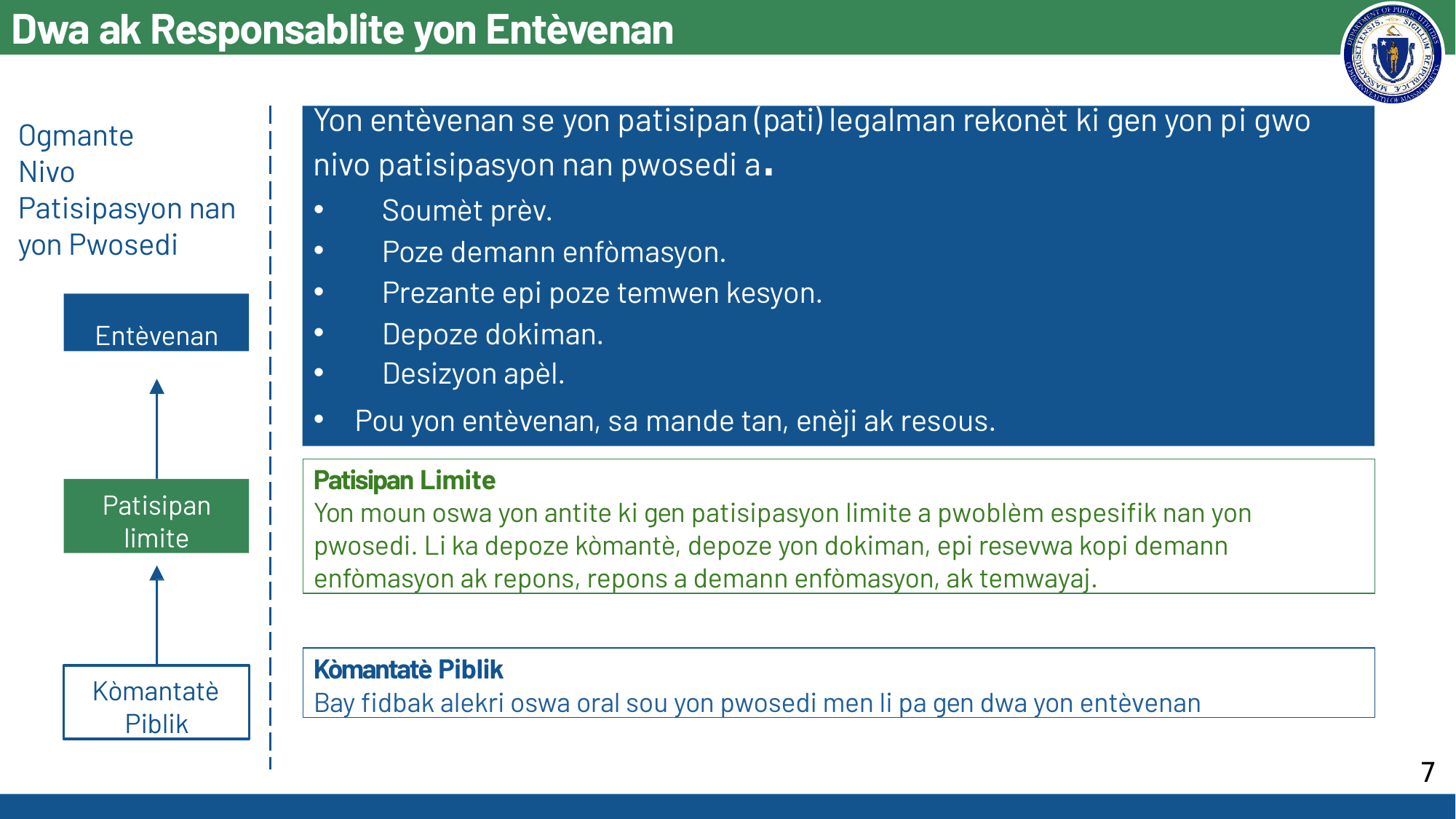

# Dwa ak Responsablite yon Entèvenan
Yon entèvenan se yon patisipan (pati) legalman rekonèt ki gen yon pi gwo

Ogmante Nivo
Patisipasyon nan yon Pwosedi
nivo patisipasyon nan pwosedi a.
Soumèt prèv.
Poze demann enfòmasyon.
Prezante epi poze temwen kesyon.
Depoze dokiman.
Desizyon apèl.
Pou yon entèvenan, sa mande tan, enèji ak resous.
Entèvenan
Patisipan Limite
Yon moun oswa yon antite ki gen patisipasyon limite a pwoblèm espesifik nan yon pwosedi. Li ka depoze kòmantè, depoze yon dokiman, epi resevwa kopi demann enfòmasyon ak repons, repons a demann enfòmasyon, ak temwayaj.
Patisipan limite

Kòmantatè Piblik
Bay fidbak alekri oswa oral sou yon pwosedi men li pa gen dwa yon entèvenan
Kòmantatè Piblik
7